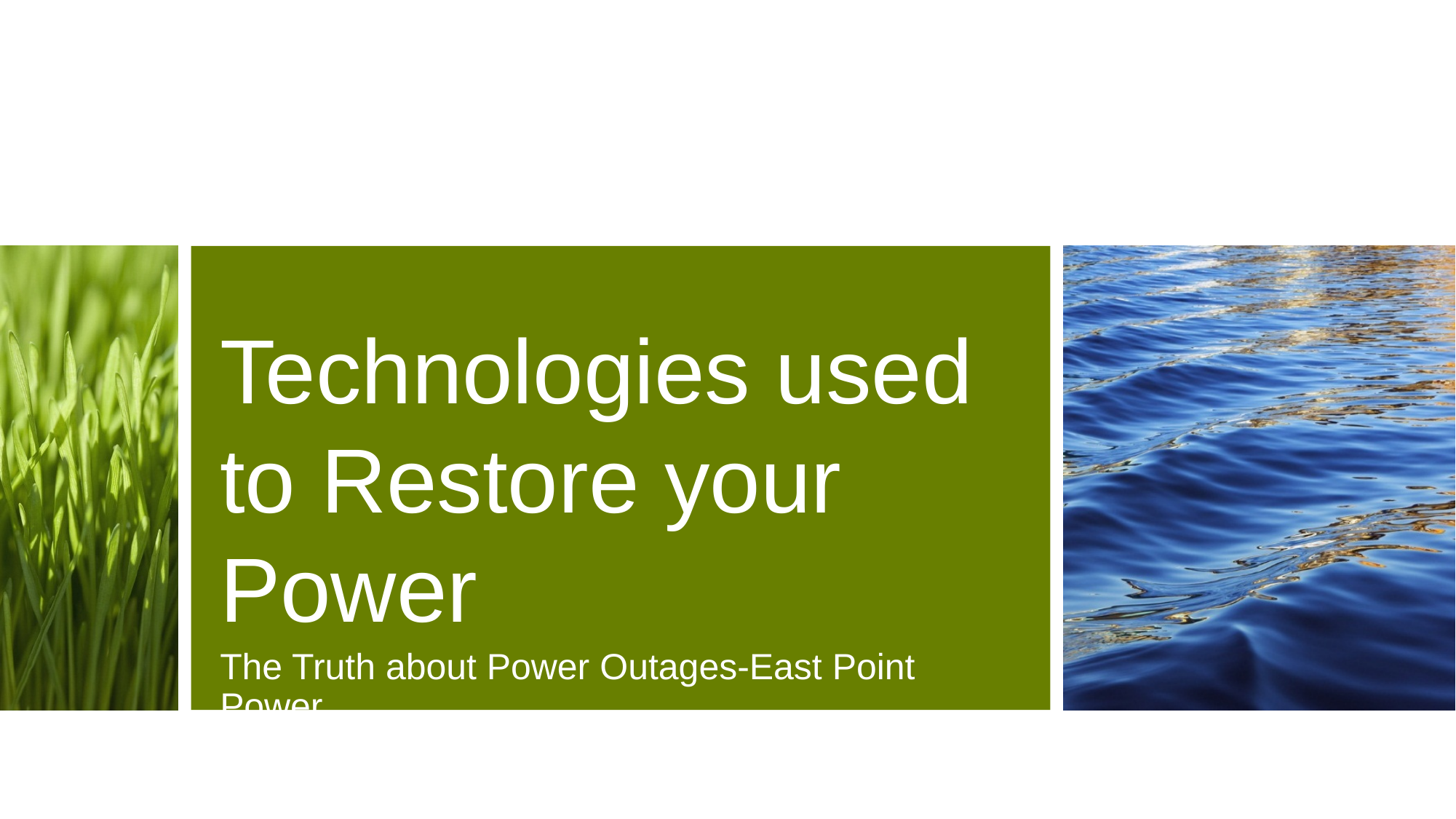

# Technologies used to Restore your Power
The Truth about Power Outages-East Point Power